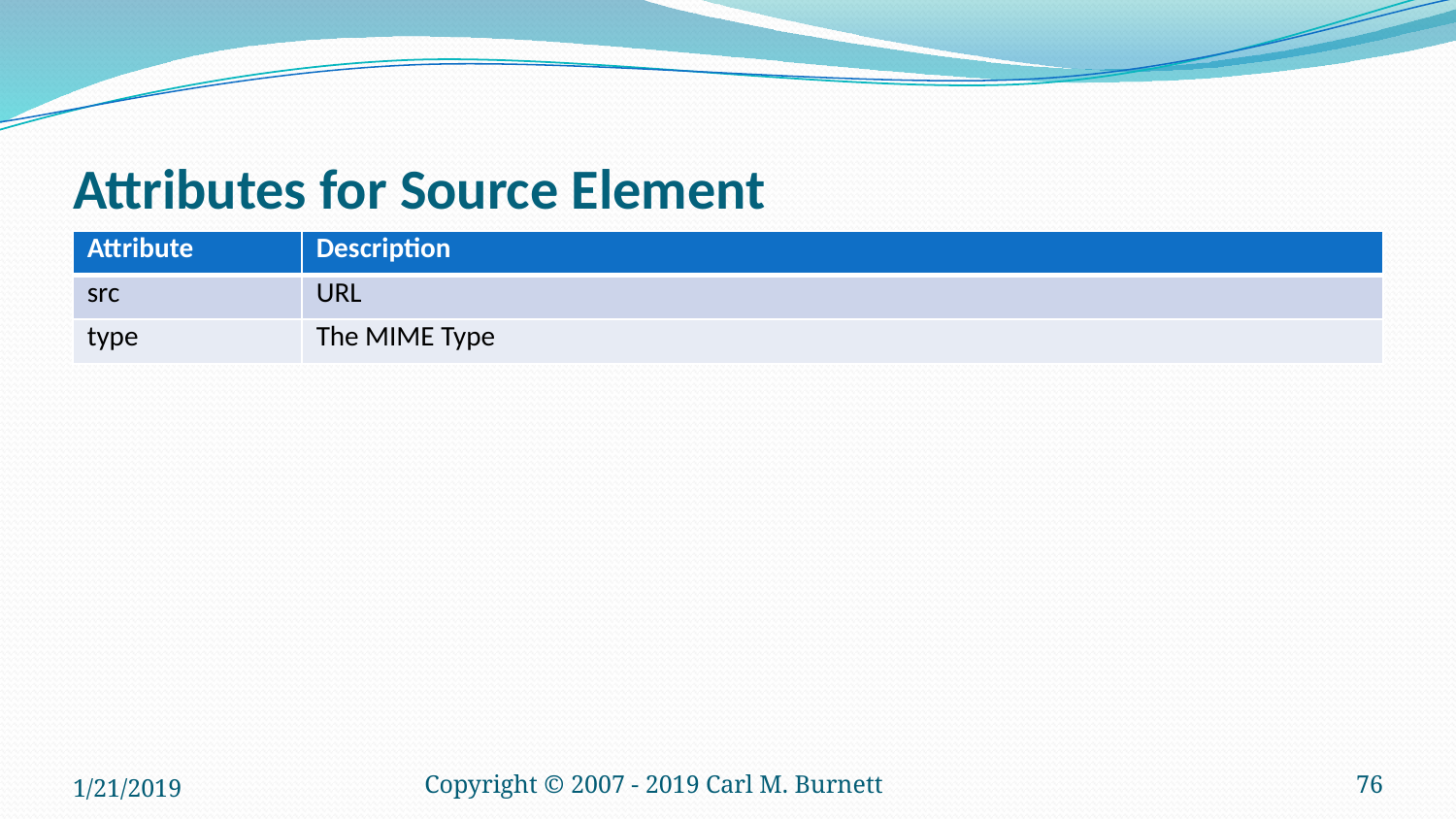

# Attributes for Source Element
| Attribute | Description |
| --- | --- |
| src | URL |
| type | The MIME Type |
1/21/2019
Copyright © 2007 - 2019 Carl M. Burnett
76